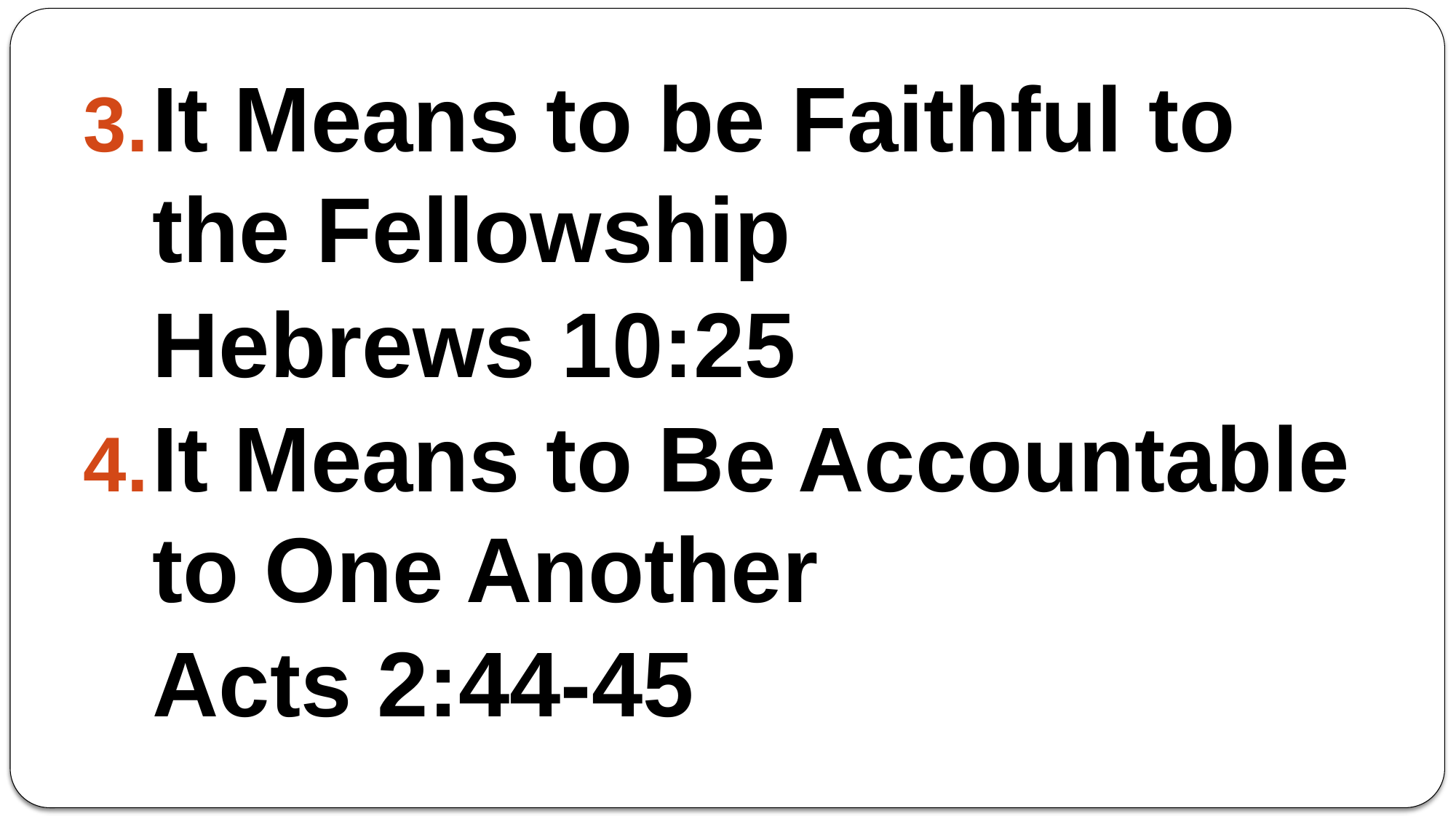

It Means to be Faithful to the Fellowship
	Hebrews 10:25
It Means to Be Accountable to One Another
	Acts 2:44-45